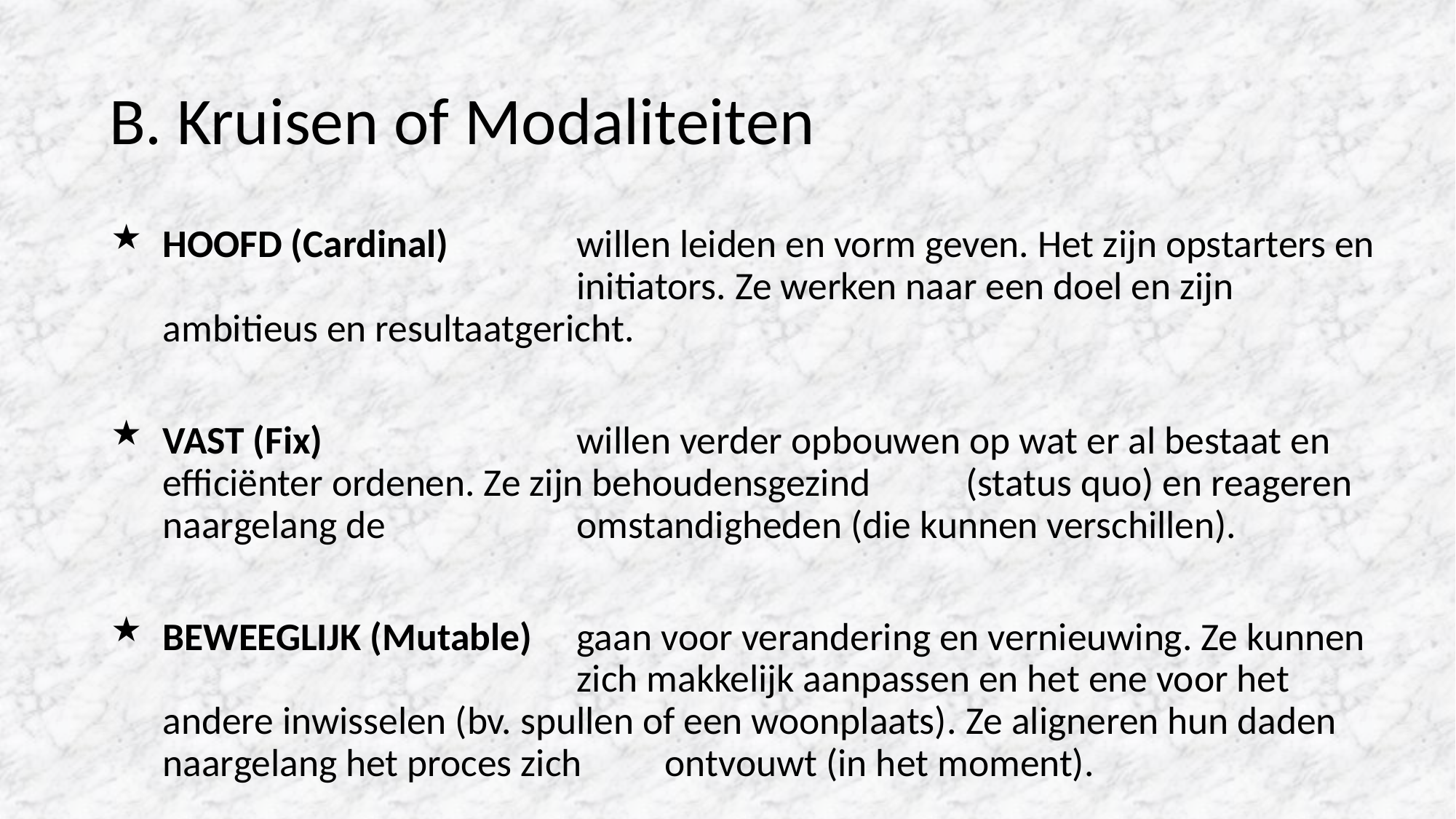

# B. Kruisen of Modaliteiten
HOOFD (Cardinal)	willen leiden en vorm geven. Het zijn opstarters en 	initiators. Ze werken naar een doel en zijn 	ambitieus en resultaatgericht.

VAST (Fix)	willen verder opbouwen op wat er al bestaat en 	efficiënter ordenen. Ze zijn behoudensgezind 	(status quo) en reageren naargelang de 	omstandigheden (die kunnen verschillen).

BEWEEGLIJK (Mutable) 	gaan voor verandering en vernieuwing. Ze kunnen 	zich makkelijk aanpassen en het ene voor het 	andere inwisselen (bv. spullen of een woonplaats). 	Ze aligneren hun daden naargelang het proces zich 	ontvouwt (in het moment).